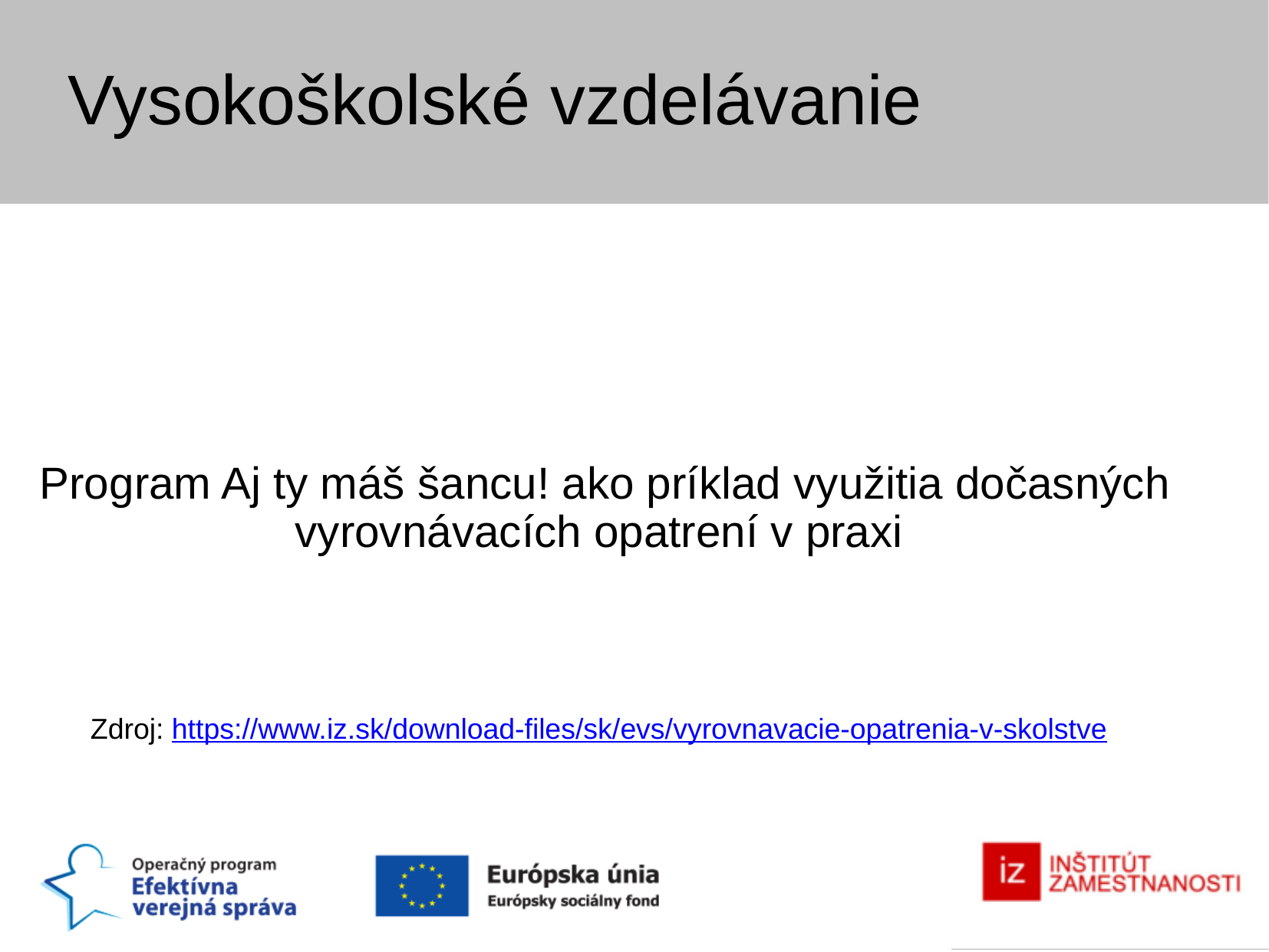

Vysokoškolské vzdelávanie

Program Aj ty máš šancu! ako príklad využitia dočasných vyrovnávacích opatrení v praxi
Zdroj: https://www.iz.sk/download-files/sk/evs/vyrovnavacie-opatrenia-v-skolstve